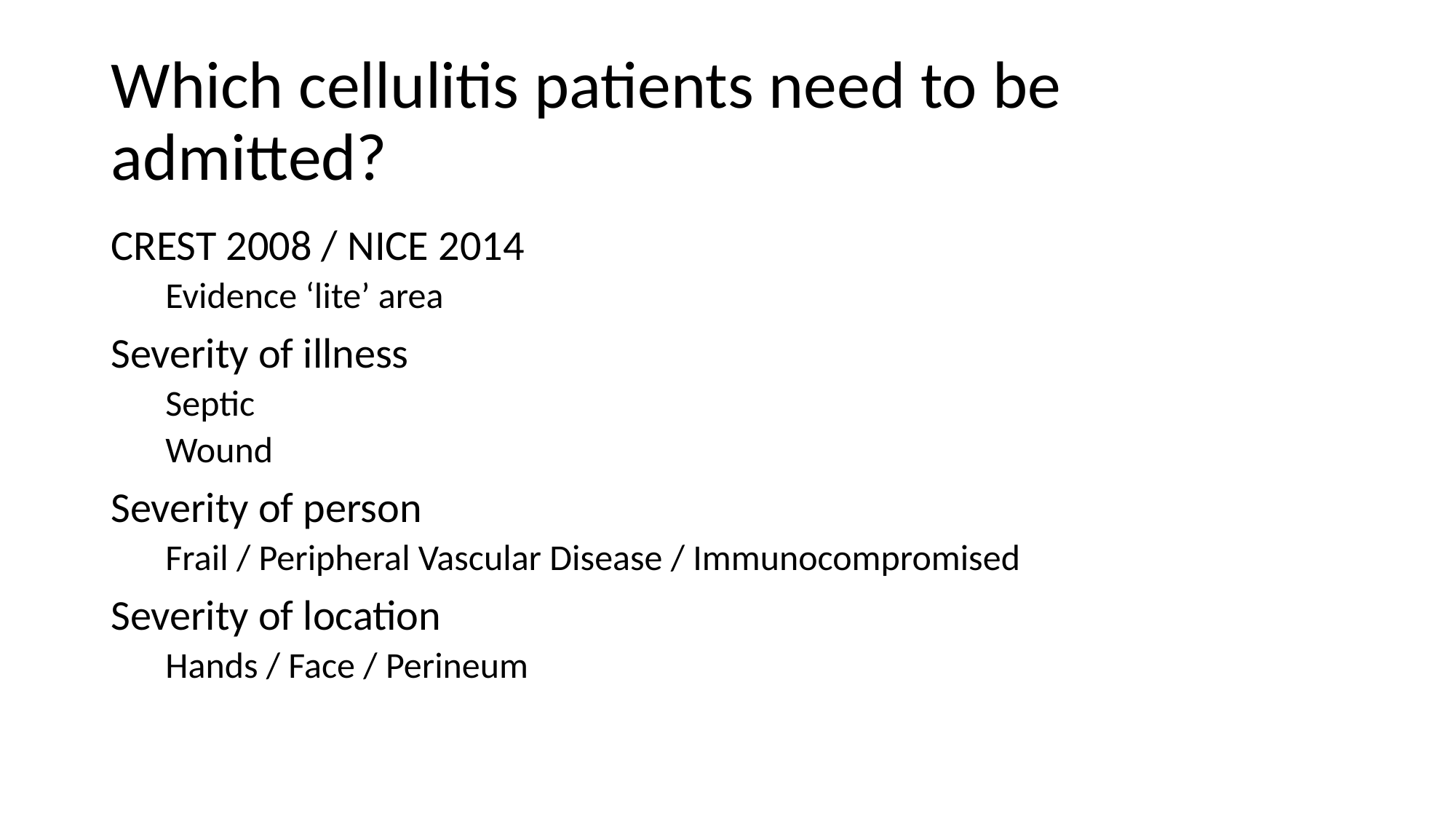

# Which cellulitis patients need to be admitted?
CREST 2008 / NICE 2014
Evidence ‘lite’ area
Severity of illness
Septic
Wound
Severity of person
Frail / Peripheral Vascular Disease / Immunocompromised
Severity of location
Hands / Face / Perineum